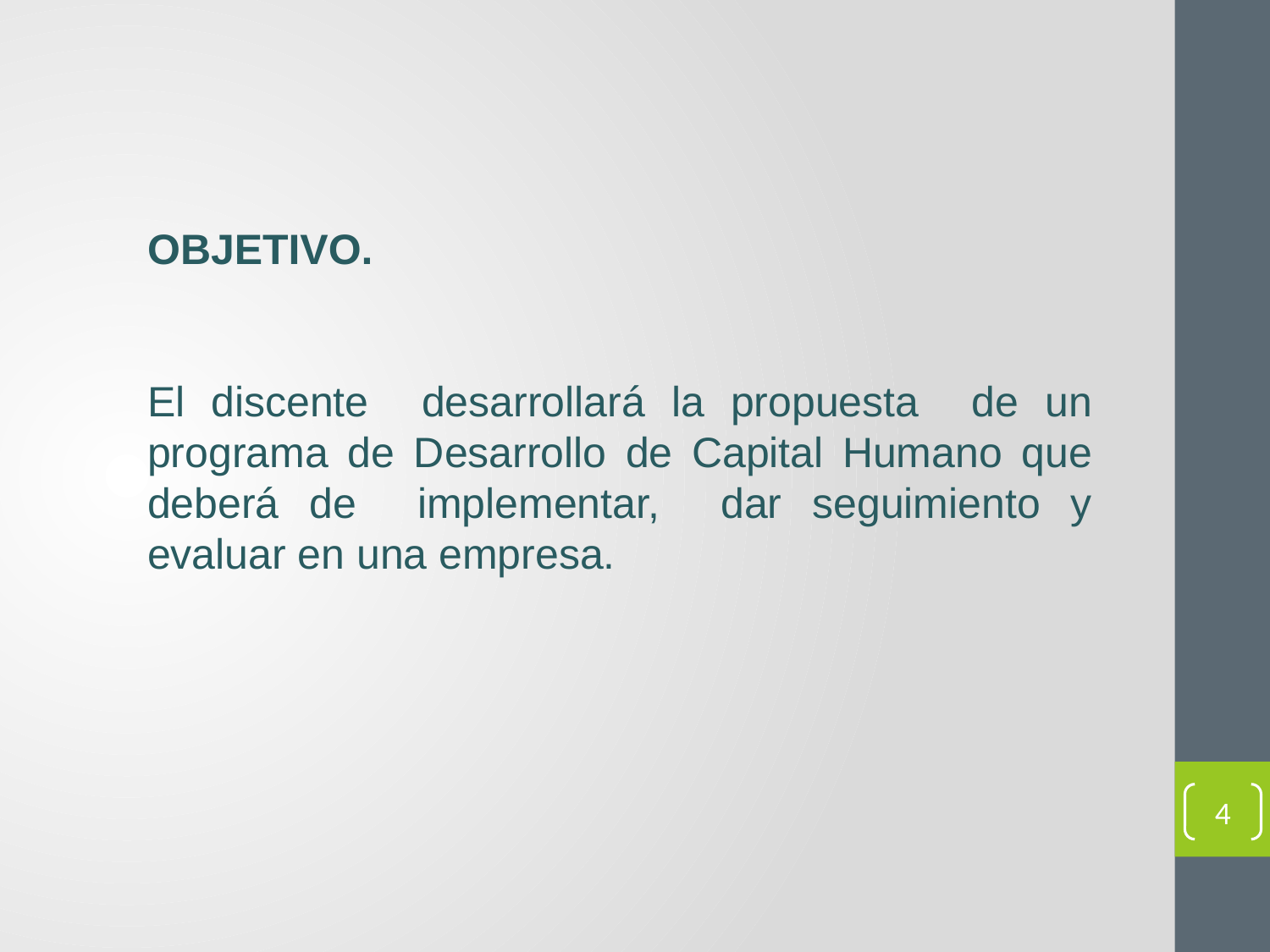

OBJETIVO.

El discente  desarrollará la propuesta  de un programa de Desarrollo de Capital Humano que deberá de  implementar,  dar seguimiento y evaluar en una empresa.

4